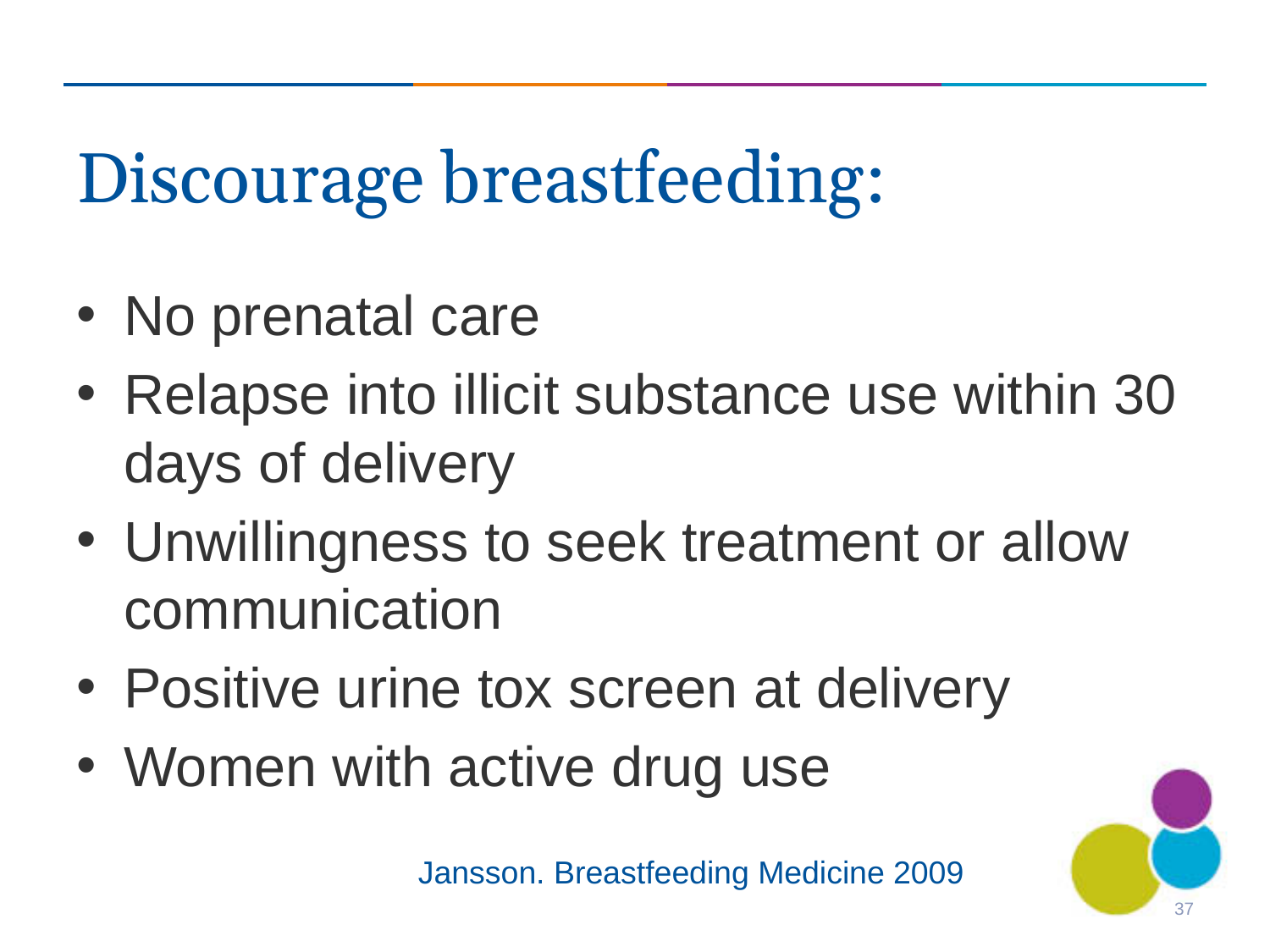

# Discourage breastfeeding:
No prenatal care
Relapse into illicit substance use within 30 days of delivery
Unwillingness to seek treatment or allow communication
Positive urine tox screen at delivery
Women with active drug use
Jansson. Breastfeeding Medicine 2009
37